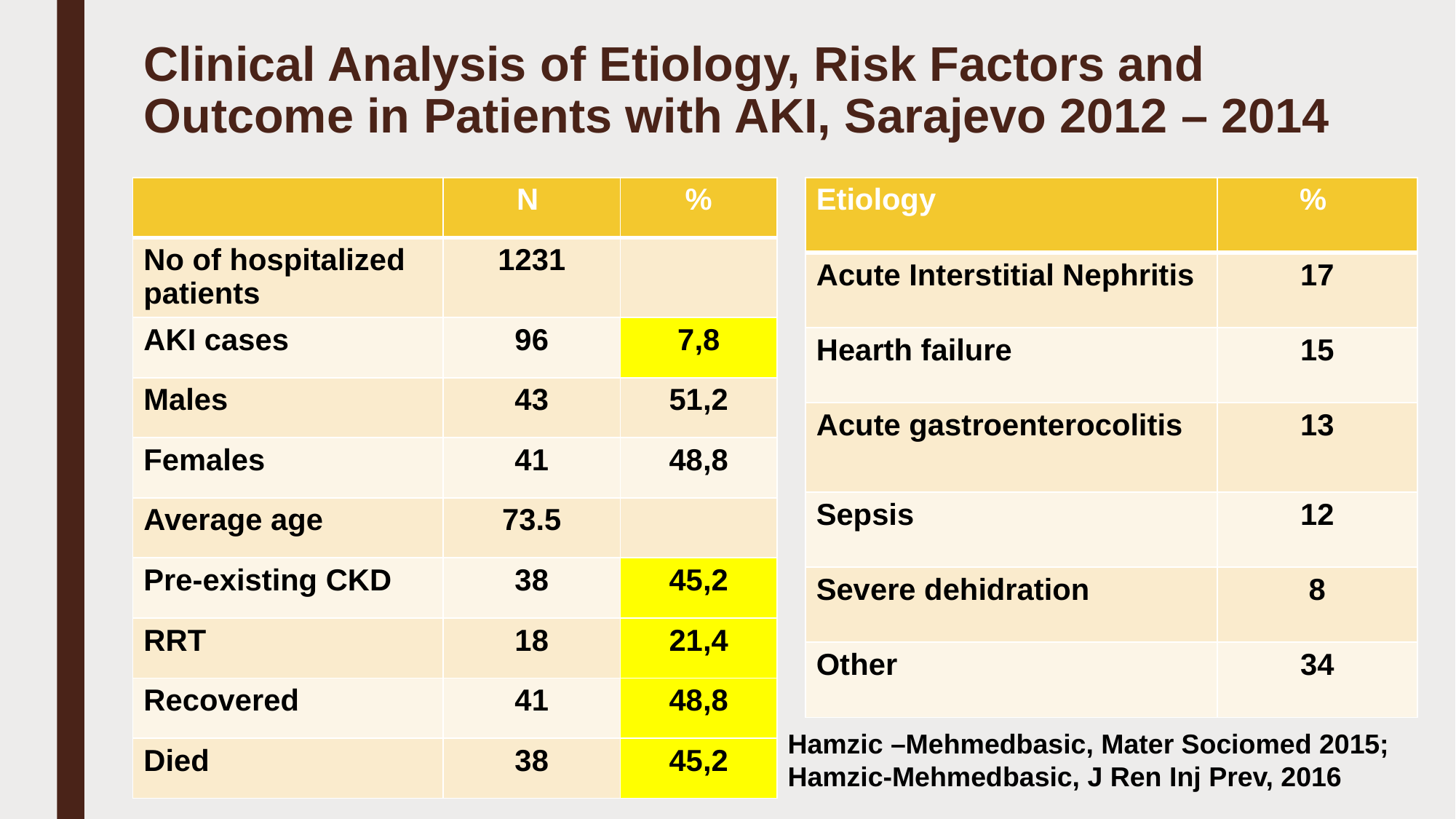

# Clinical Analysis of Etiology, Risk Factors and Outcome in Patients with AKI, Sarajevo 2012 – 2014
|  | N | % |
| --- | --- | --- |
| No of hospitalized patients | 1231 |  |
| AKI cases | 96 | 7,8 |
| Males | 43 | 51,2 |
| Females | 41 | 48,8 |
| Average age | 73.5 |  |
| Pre-existing CKD | 38 | 45,2 |
| RRT | 18 | 21,4 |
| Recovered | 41 | 48,8 |
| Died | 38 | 45,2 |
| Etiology | % |
| --- | --- |
| Acute Interstitial Nephritis | 17 |
| Hearth failure | 15 |
| Acute gastroenterocolitis | 13 |
| Sepsis | 12 |
| Severe dehidration | 8 |
| Other | 34 |
Hamzic –Mehmedbasic, Mater Sociomed 2015; Hamzic-Mehmedbasic, J Ren Inj Prev, 2016